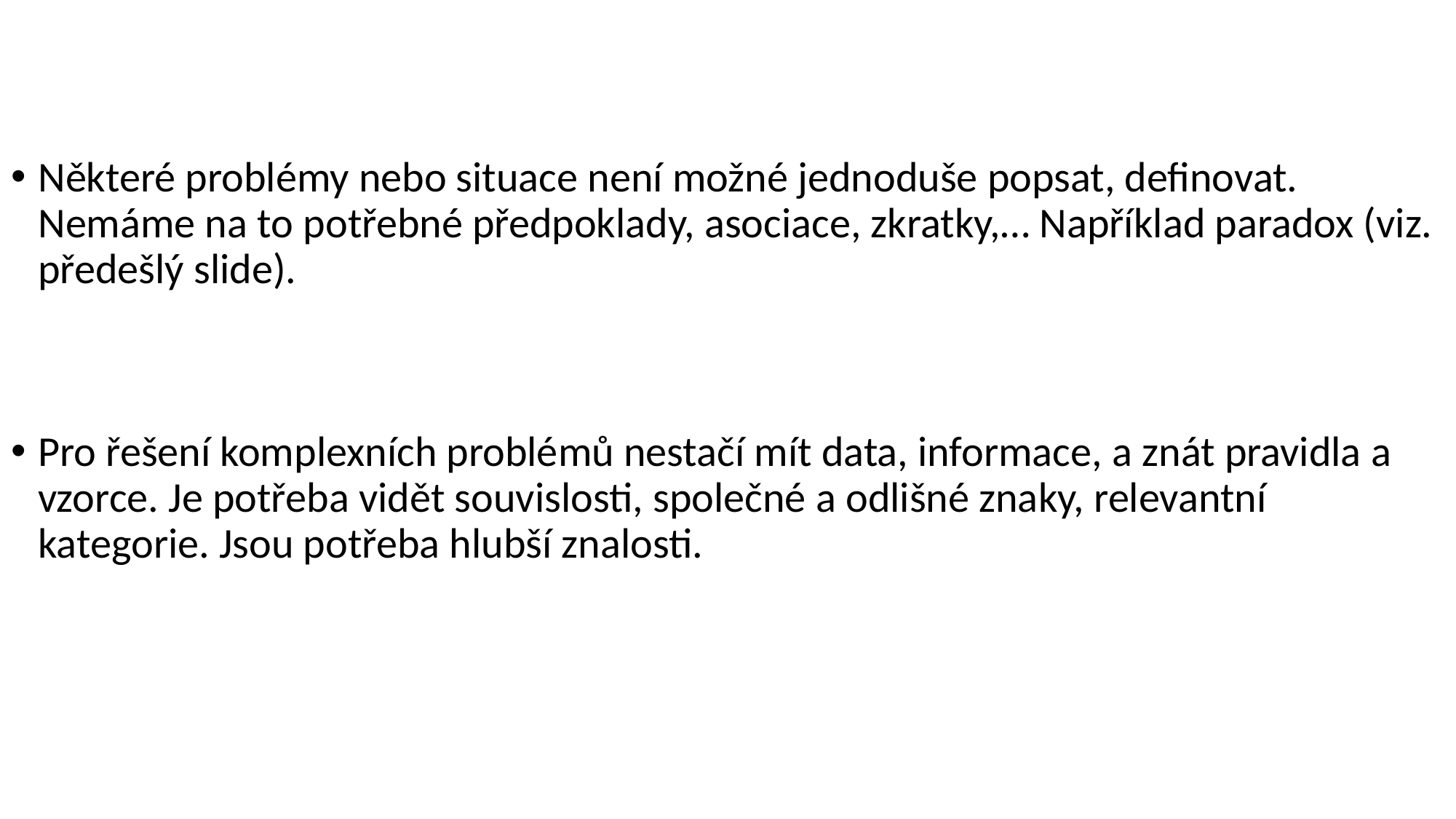

Některé problémy nebo situace není možné jednoduše popsat, definovat. Nemáme na to potřebné předpoklady, asociace, zkratky,… Například paradox (viz. předešlý slide).

Pro řešení komplexních problémů nestačí mít data, informace, a znát pravidla a vzorce. Je potřeba vidět souvislosti, společné a odlišné znaky, relevantní kategorie. Jsou potřeba hlubší znalosti.